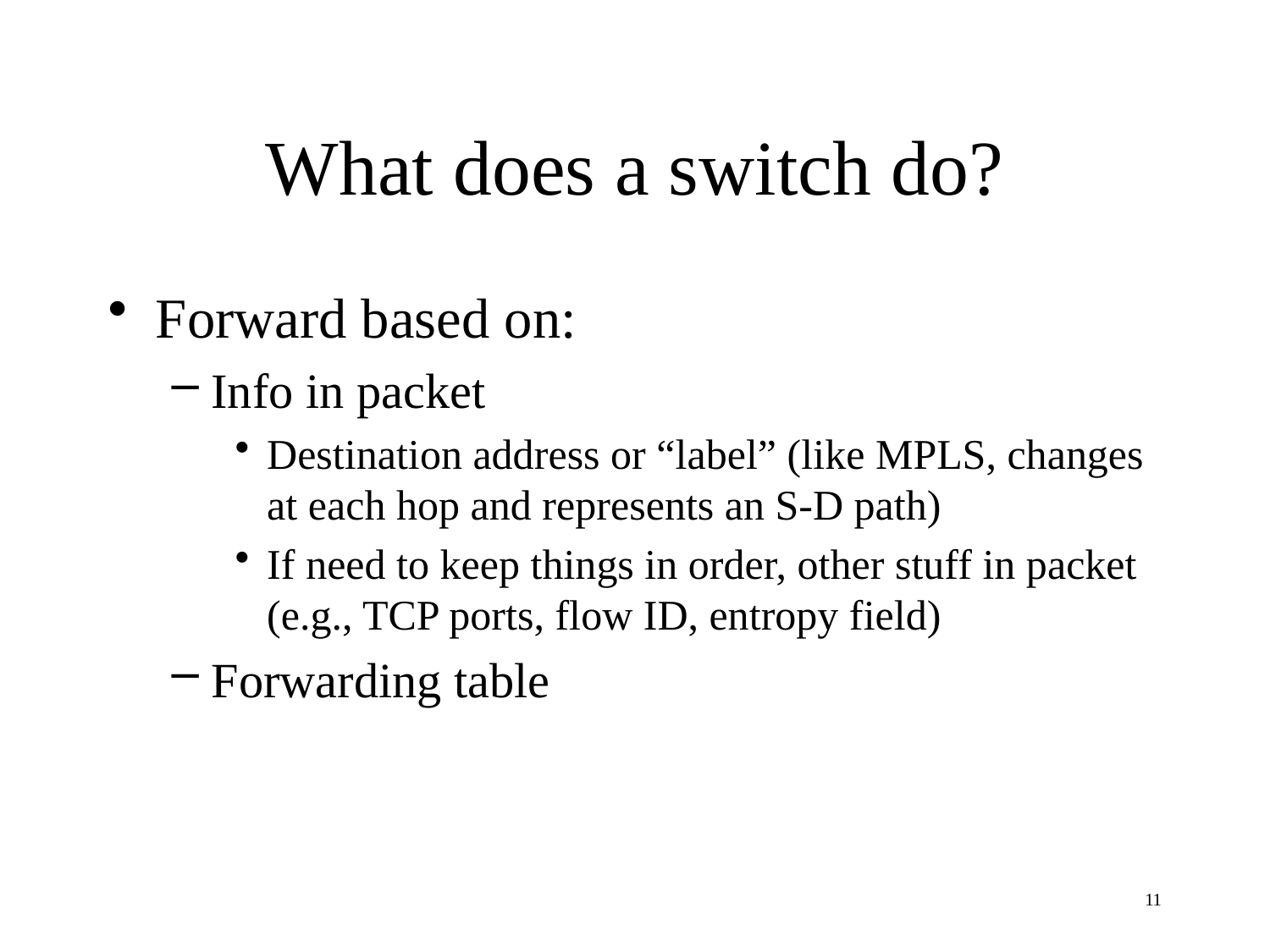

# What does a switch do?
Forward based on:
Info in packet
Destination address or “label” (like MPLS, changes at each hop and represents an S-D path)
If need to keep things in order, other stuff in packet (e.g., TCP ports, flow ID, entropy field)
Forwarding table
11